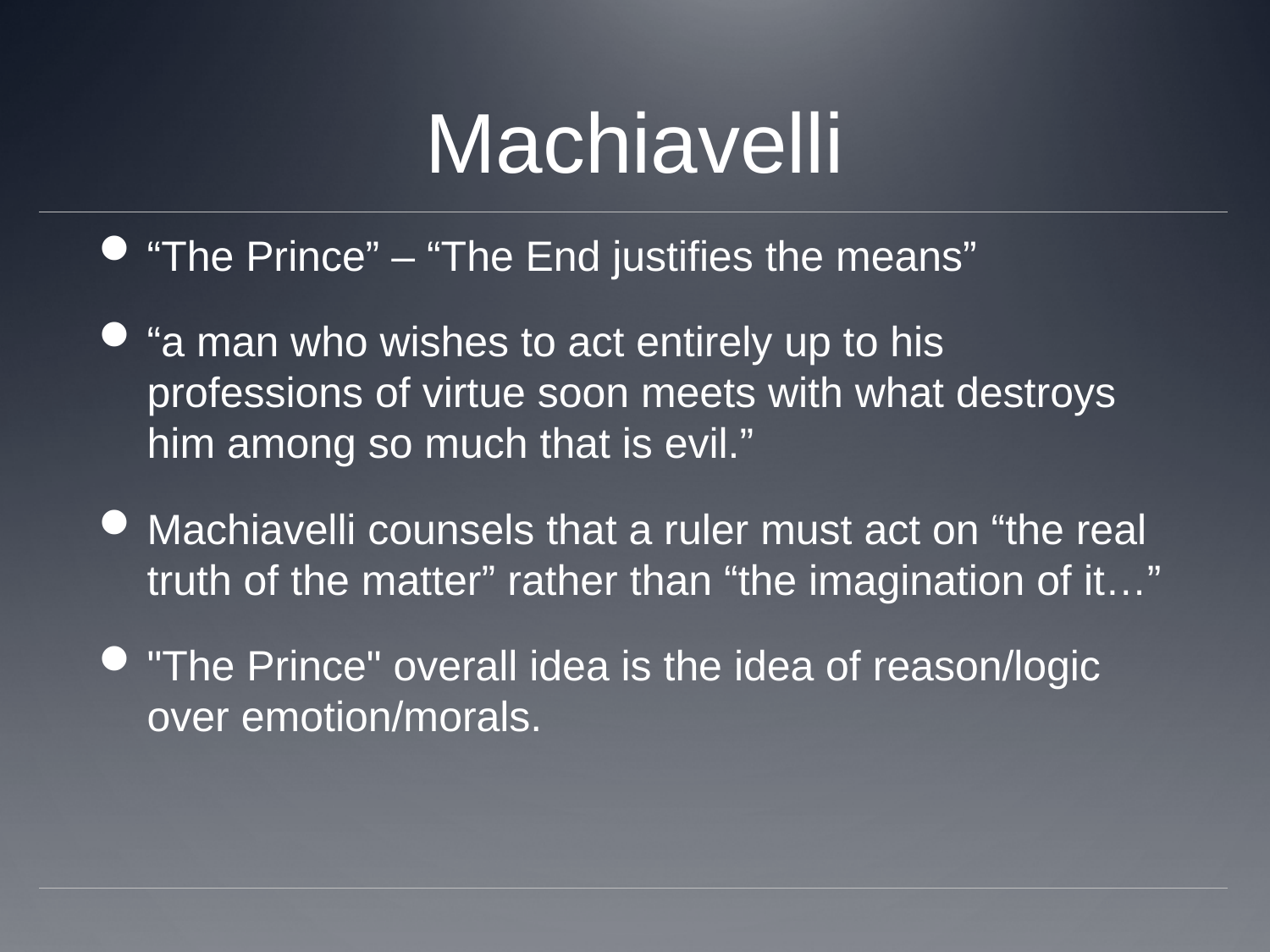

# Machiavelli
“The Prince” – “The End justifies the means”
“a man who wishes to act entirely up to his professions of virtue soon meets with what destroys him among so much that is evil.”
Machiavelli counsels that a ruler must act on “the real truth of the matter” rather than “the imagination of it…”
"The Prince" overall idea is the idea of reason/logic over emotion/morals.